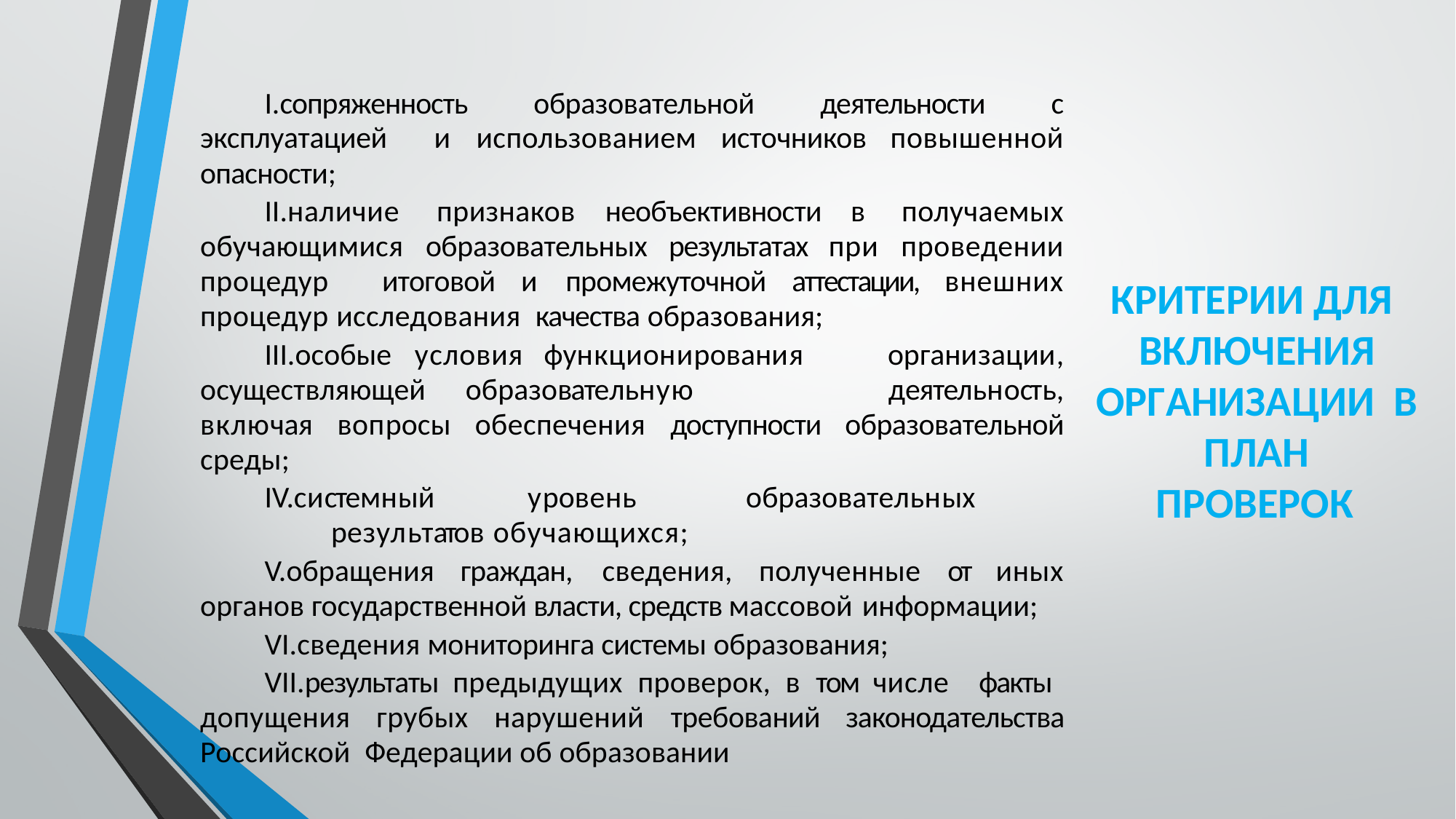

сопряженность образовательной деятельности с эксплуатацией  и использованием источников повышенной опасности;
наличие признаков необъективности в получаемых обучающимися образовательных результатах при проведении процедур  итоговой и промежуточной аттестации, внешних процедур исследования  качества образования;
особые условия	функционирования 	организации, осуществляющей образовательную		деятельность, включая вопросы обеспечения доступности образовательной среды;
системный	уровень	образовательных	результатов обучающихся;
обращения граждан, сведения, полученные от иных органов государственной власти, средств массовой информации;
сведения мониторинга системы образования;
результаты предыдущих проверок, в том числе  факты  допущения грубых нарушений требований законодательства Российской  Федерации об образовании
КРИТЕРИИ ДЛЯ  ВКЛЮЧЕНИЯ
ОРГАНИЗАЦИИ  В ПЛАН
ПРОВЕРОК